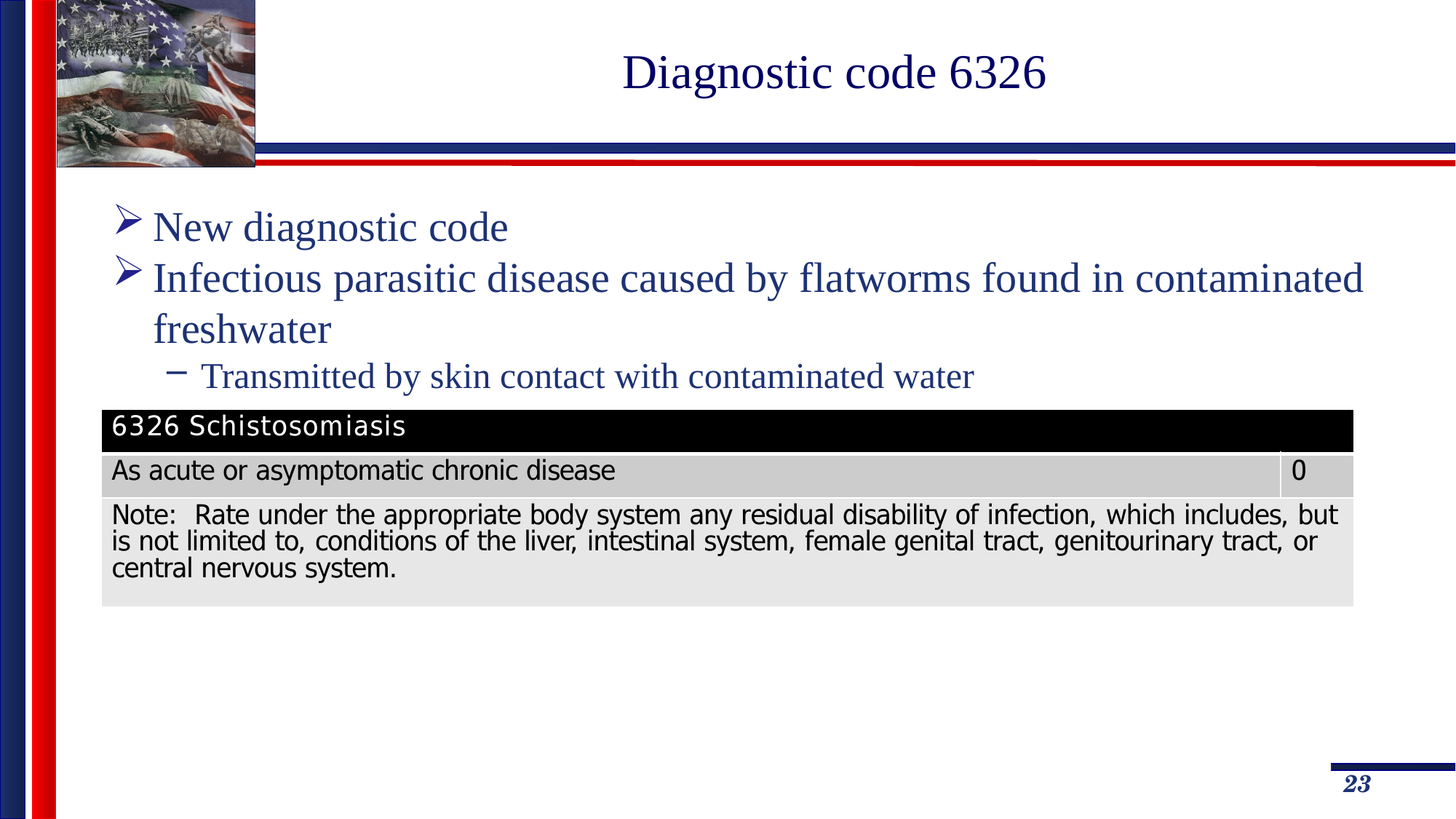

# Diagnostic code 6326
New diagnostic code
Infectious parasitic disease caused by flatworms found in contaminated freshwater
Transmitted by skin contact with contaminated water

| 6326 Schistosomiasis |  |
| --- | --- |
| As acute or asymptomatic chronic disease | 0 |
| Note: Rate under the appropriate body system any residual disability of infection, which includes, but is not limited to, conditions of the liver, intestinal system, female genital tract, genitourinary tract, or central nervous system. |  |
23